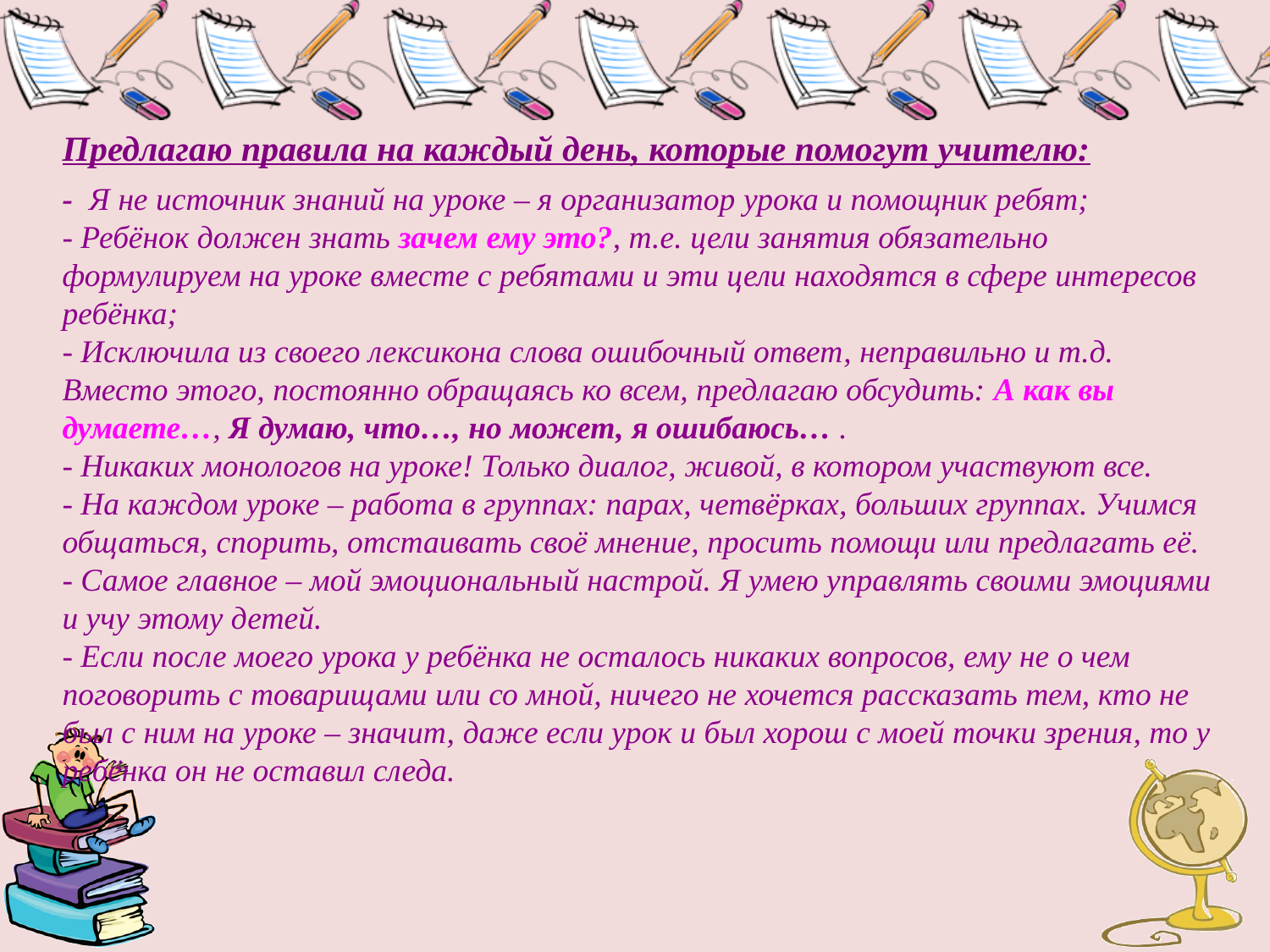

Предлагаю правила на каждый день, которые помогут учителю:
-  Я не источник знаний на уроке – я организатор урока и помощник ребят;
- Ребёнок должен знать зачем ему это?, т.е. цели занятия обязательно формулируем на уроке вместе с ребятами и эти цели находятся в сфере интересов ребёнка;
- Исключила из своего лексикона слова ошибочный ответ, неправильно и т.д. Вместо этого, постоянно обращаясь ко всем, предлагаю обсудить: А как вы думаете…, Я думаю, что…, но может, я ошибаюсь… .
- Никаких монологов на уроке! Только диалог, живой, в котором участвуют все.
- На каждом уроке – работа в группах: парах, четвёрках, больших группах. Учимся общаться, спорить, отстаивать своё мнение, просить помощи или предлагать её.
- Самое главное – мой эмоциональный настрой. Я умею управлять своими эмоциями и учу этому детей.
- Если после моего урока у ребёнка не осталось никаких вопросов, ему не о чем поговорить с товарищами или со мной, ничего не хочется рассказать тем, кто не был с ним на уроке – значит, даже если урок и был хорош с моей точки зрения, то у ребёнка он не оставил следа.